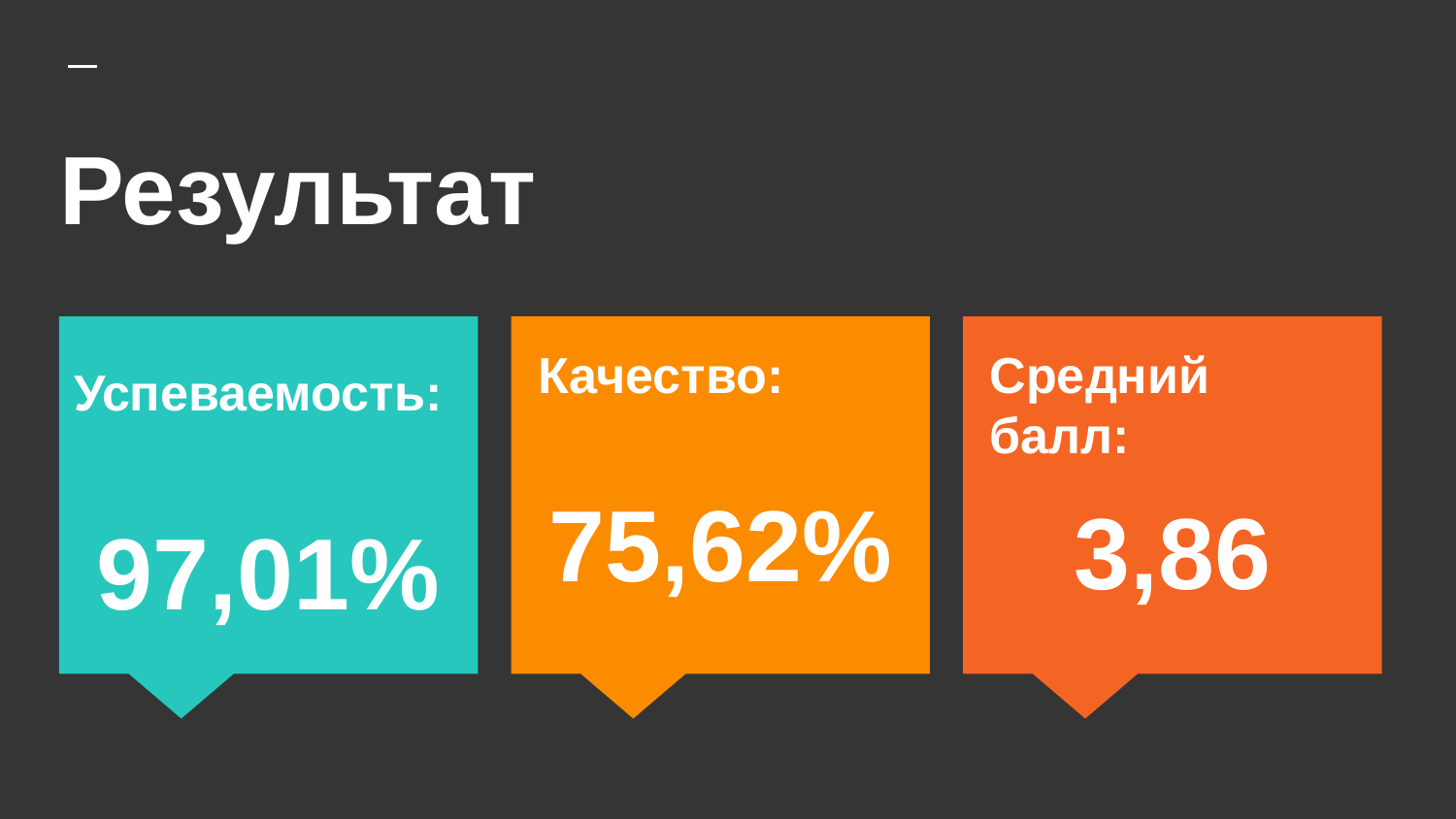

# Результат
Успеваемость:

97,01%

Качество:

75,62%
Средний балл:
3,86